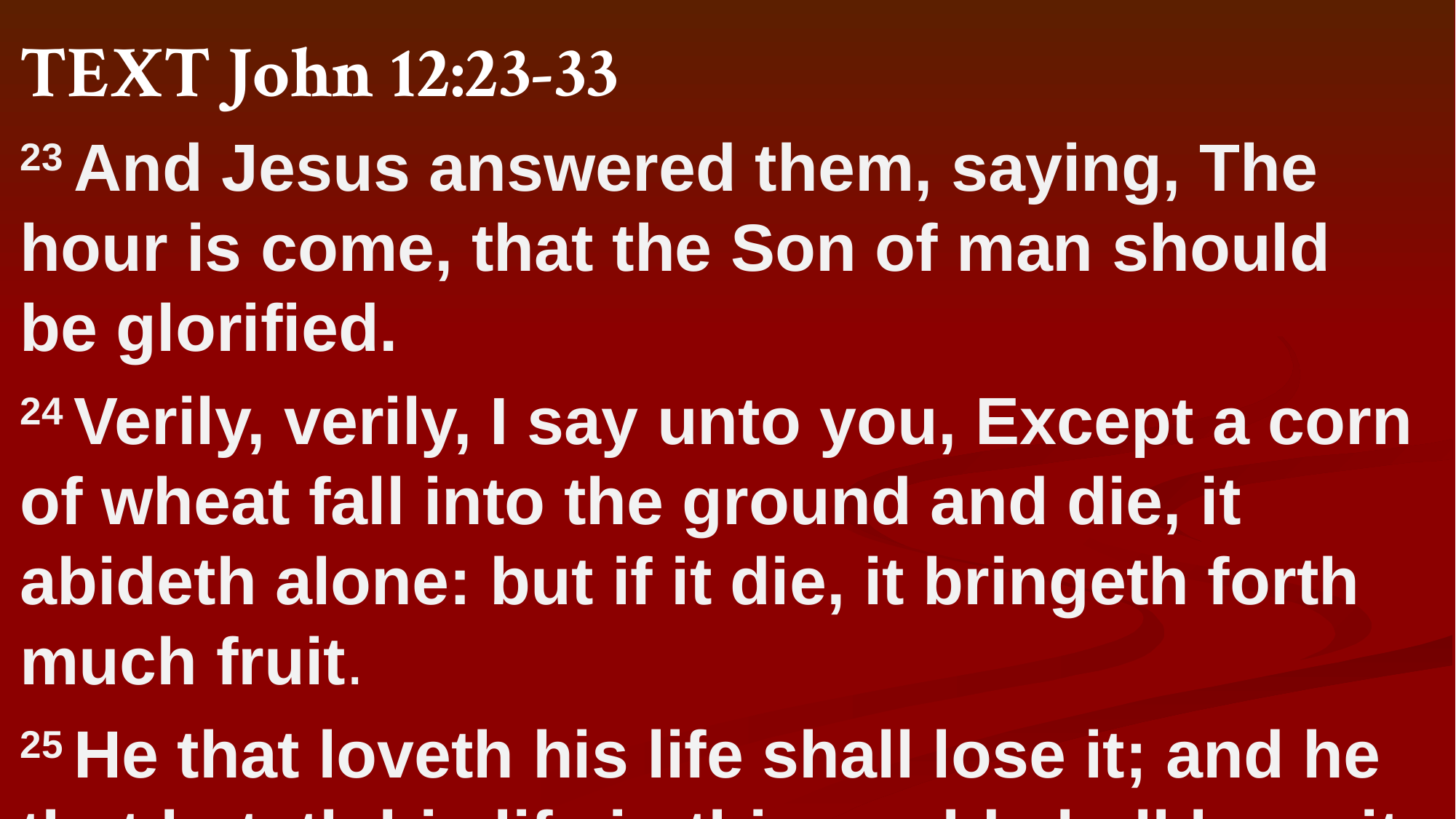

TEXT John 12:23-33
23 And Jesus answered them, saying, The hour is come, that the Son of man should be glorified.
24 Verily, verily, I say unto you, Except a corn of wheat fall into the ground and die, it abideth alone: but if it die, it bringeth forth much fruit.
25 He that loveth his life shall lose it; and he that hateth his life in this world shall keep it unto life eternal.